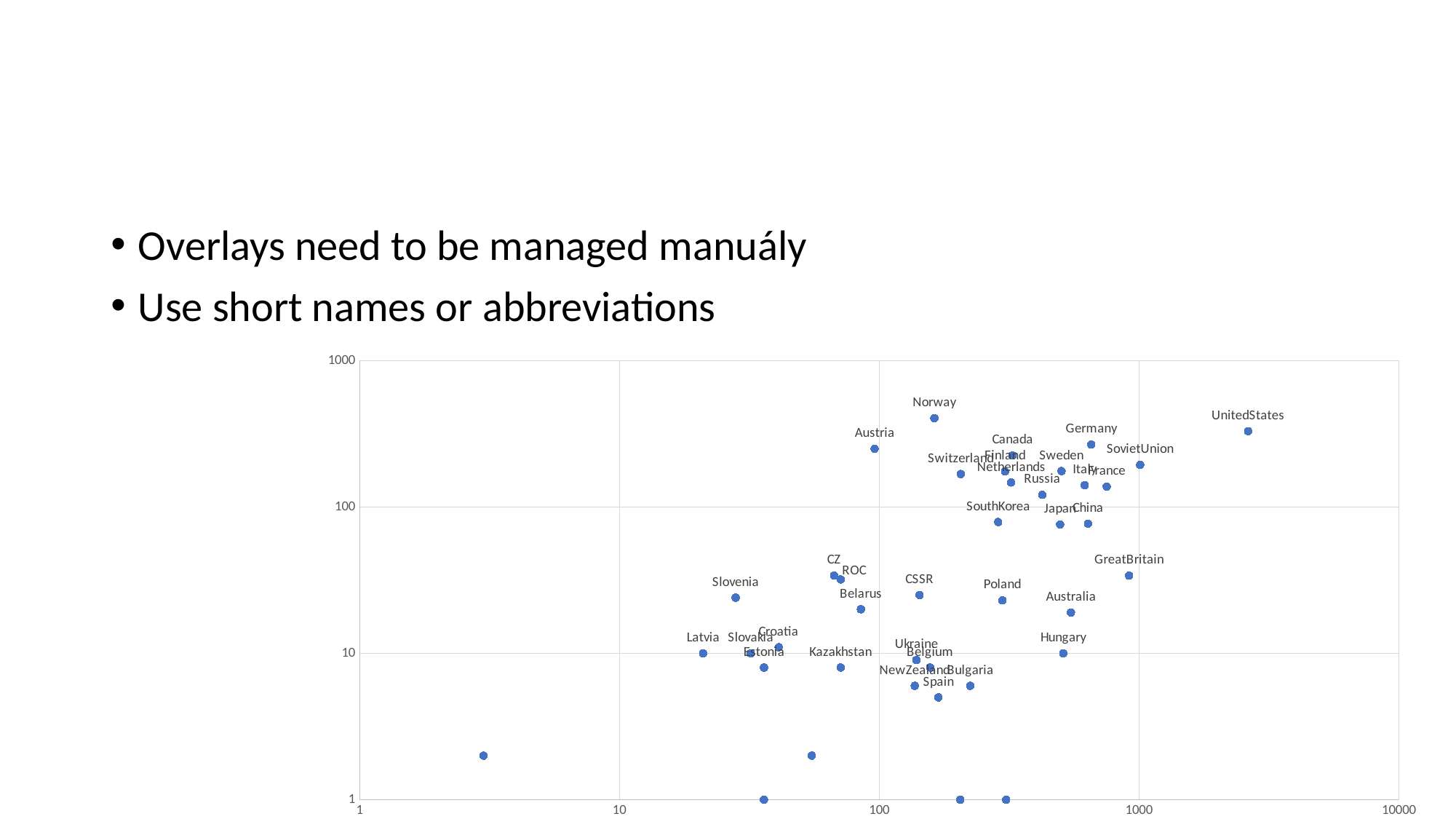

#
Overlays need to be managed manuály
Use short names or abbreviations

### Chart

| Category | winter |
|---|---|